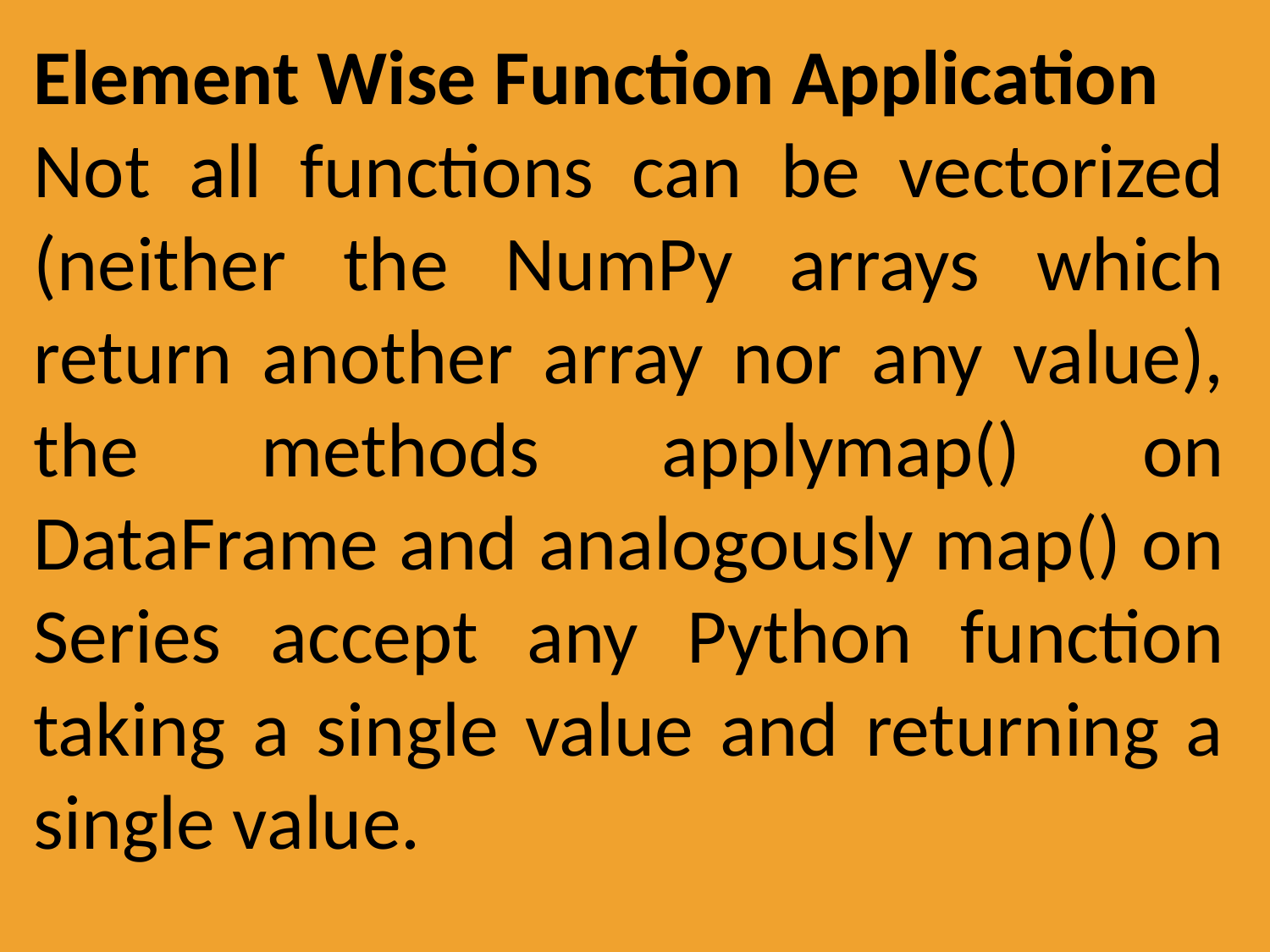

Element Wise Function Application
Not all functions can be vectorized (neither the NumPy arrays which return another array nor any value), the methods applymap() on DataFrame and analogously map() on Series accept any Python function taking a single value and returning a single value.